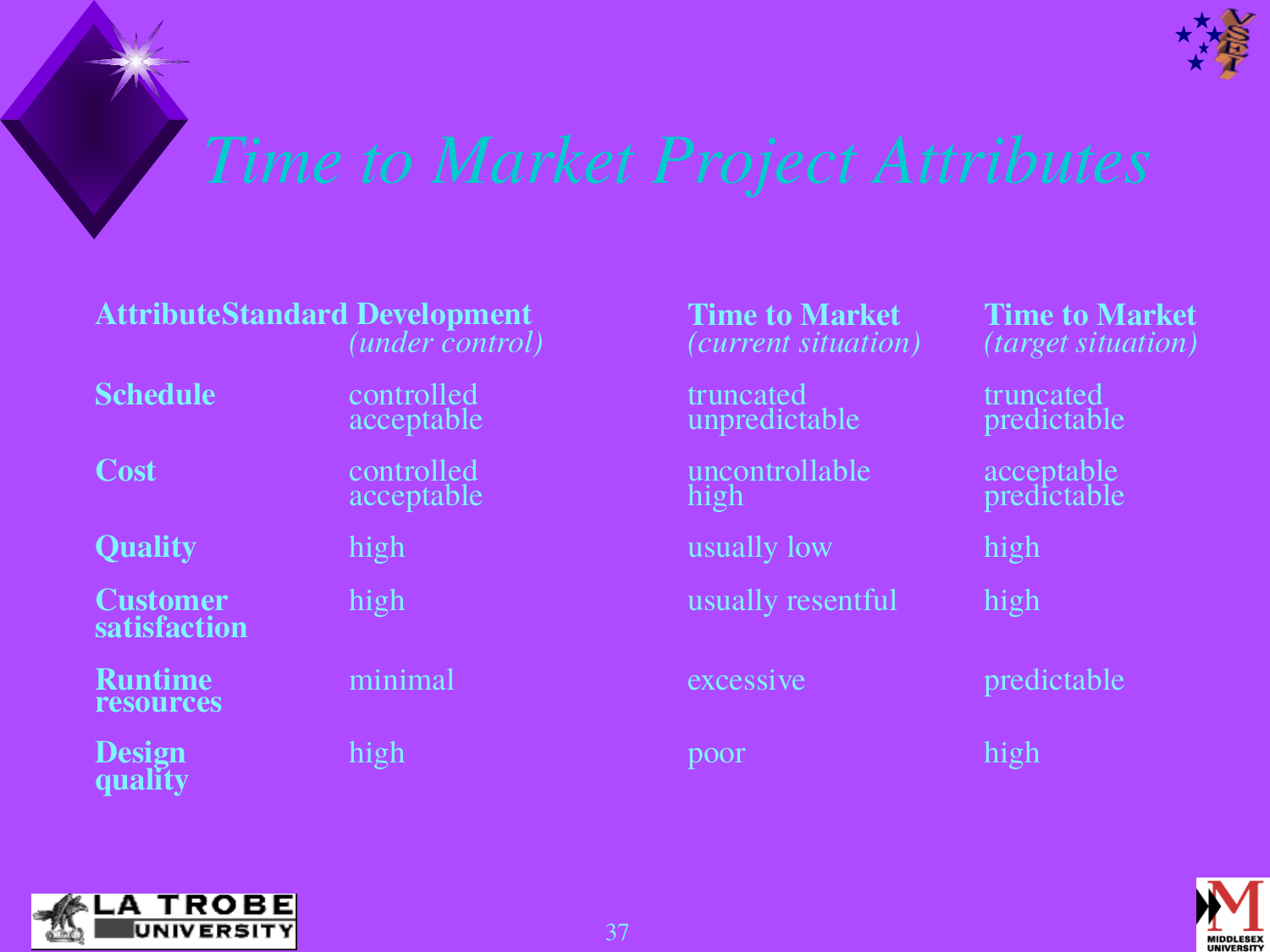

# Time to Market Project Attributes
Attribute	Standard Development
		(under control)
Schedule		controlled
		acceptable
Cost		controlled
		acceptable
Quality		high
Customer 	high
satisfaction
Runtime 		minimal
resources
Design		high
quality
Time to Market
(current situation)
truncated
unpredictable
uncontrollable
high
usually low
usually resentful

excessive

poor
Time to Market
(target situation)
truncated
predictable
acceptable
predictable
high
high

predictable

high